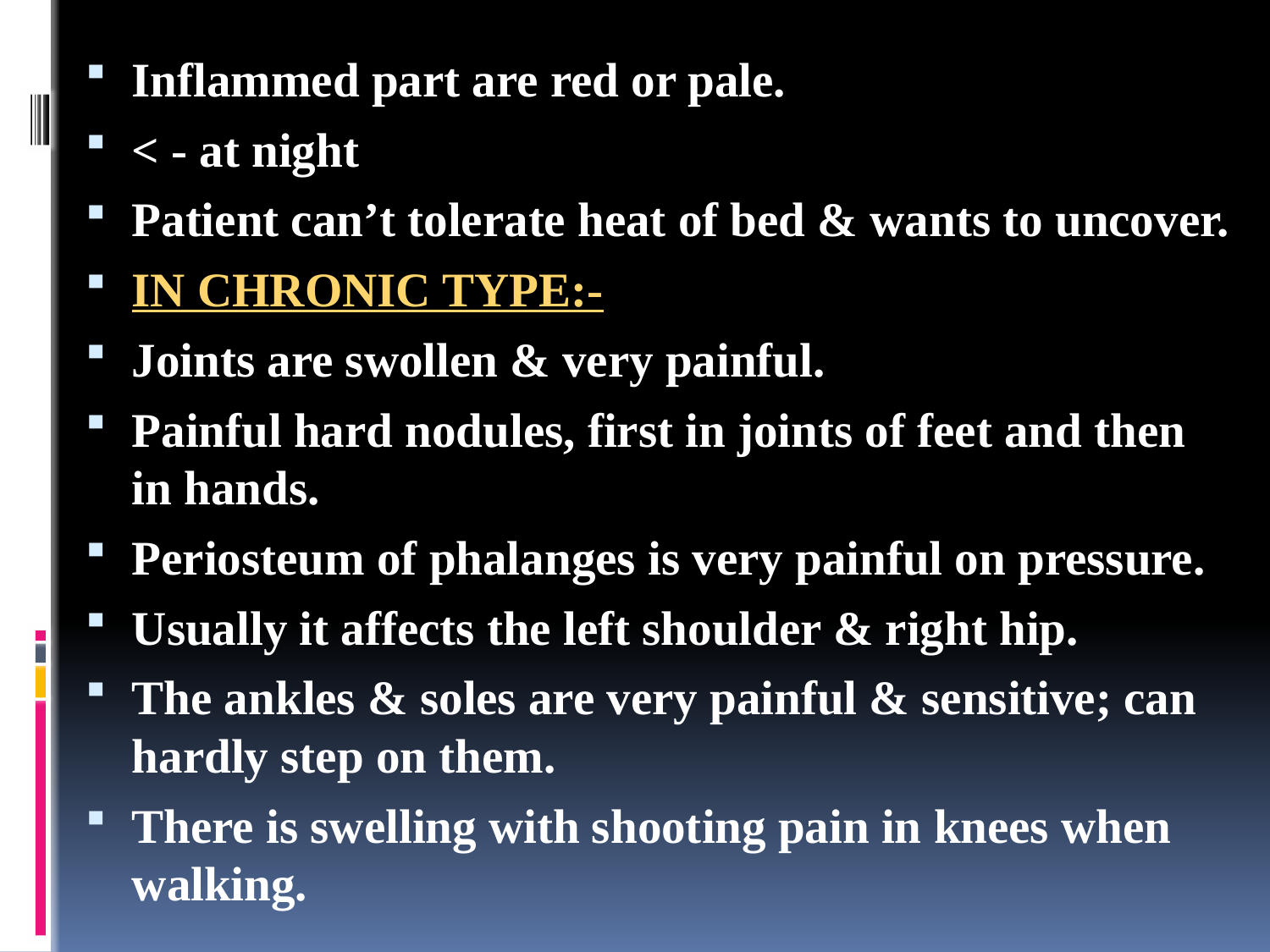

Inflammed part are red or pale.
< - at night
Patient can’t tolerate heat of bed & wants to uncover.
IN CHRONIC TYPE:-
Joints are swollen & very painful.
Painful hard nodules, first in joints of feet and then in hands.
Periosteum of phalanges is very painful on pressure.
Usually it affects the left shoulder & right hip.
The ankles & soles are very painful & sensitive; can hardly step on them.
There is swelling with shooting pain in knees when walking.